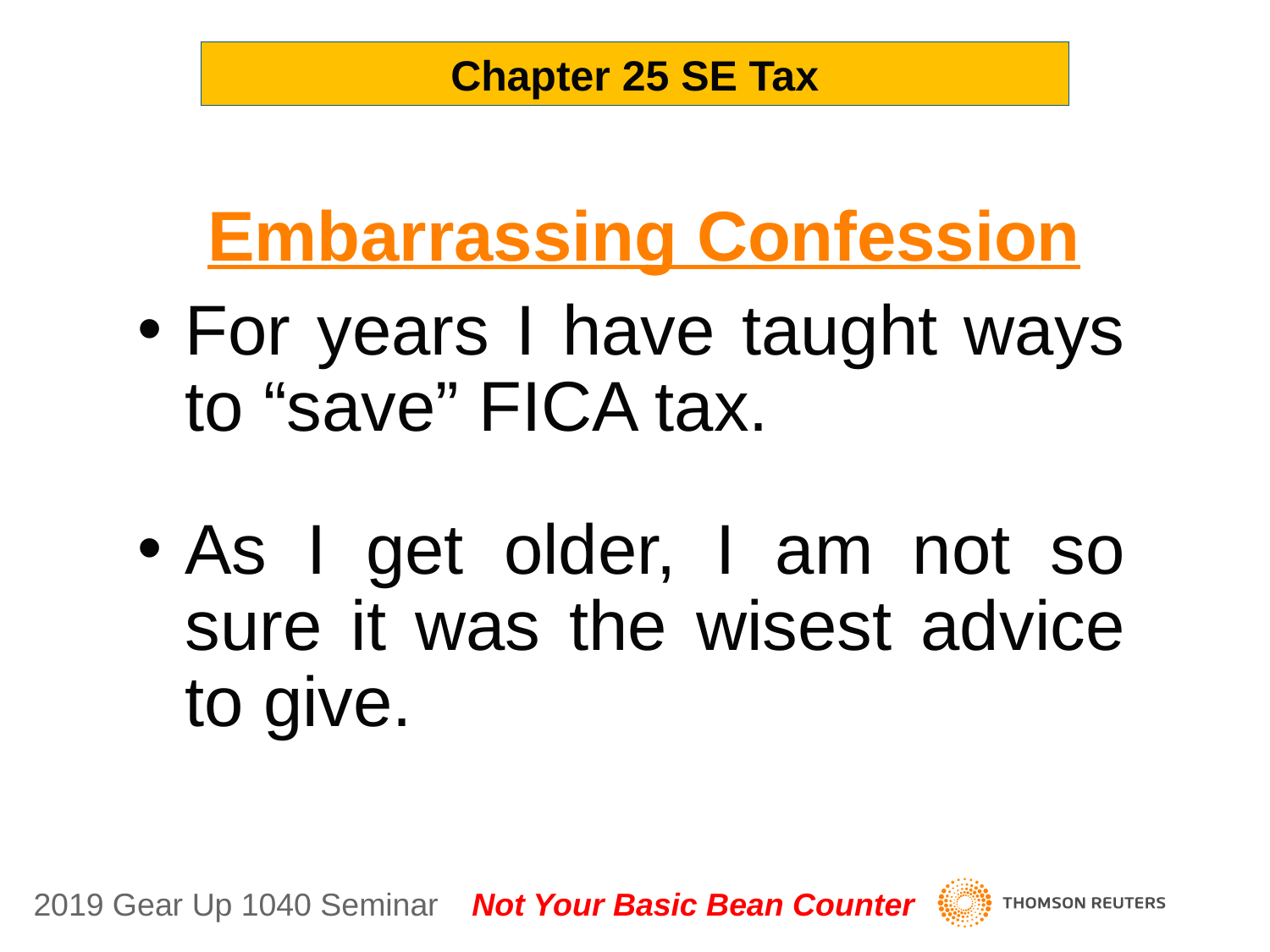

Chapter 25 SE Tax
# Embarrassing Confession
For years I have taught ways to “save” FICA tax.
As I get older, I am not so sure it was the wisest advice to give.